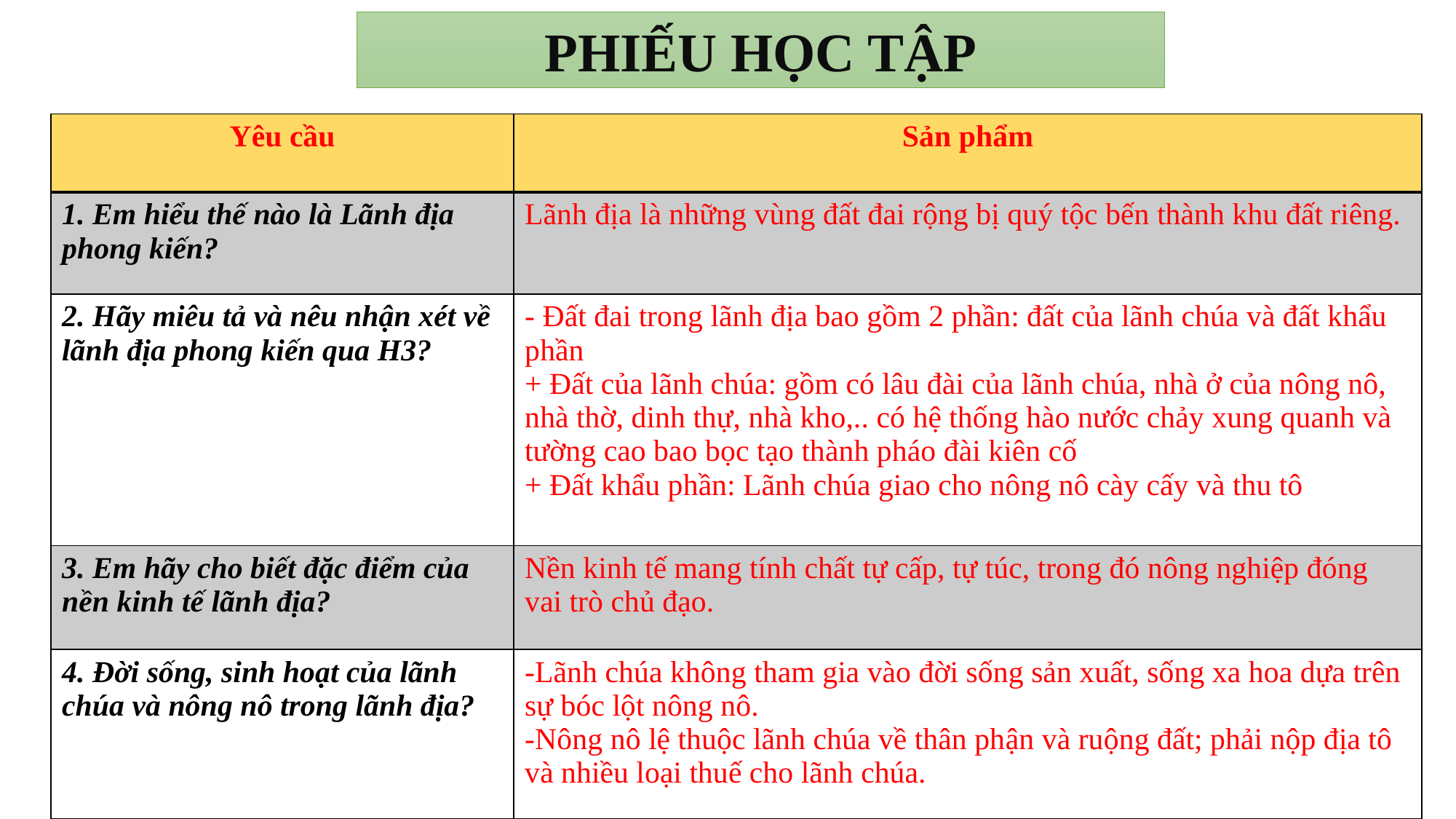

PHIẾU HỌC TẬP
| Yêu cầu | Sản phẩm |
| --- | --- |
| 1. Em hiểu thế nào là Lãnh địa phong kiến? | Lãnh địa là những vùng đất đai rộng bị quý tộc bến thành khu đất riêng. |
| 2. Hãy miêu tả và nêu nhận xét về lãnh địa phong kiến qua H3? | - Đất đai trong lãnh địa bao gồm 2 phần: đất của lãnh chúa và đất khẩu phần + Đất của lãnh chúa: gồm có lâu đài của lãnh chúa, nhà ở của nông nô, nhà thờ, dinh thự, nhà kho,.. có hệ thống hào nước chảy xung quanh và tường cao bao bọc tạo thành pháo đài kiên cố + Đất khẩu phần: Lãnh chúa giao cho nông nô cày cấy và thu tô |
| 3. Em hãy cho biết đặc điểm của nền kinh tế lãnh địa? | Nền kinh tế mang tính chất tự cấp, tự túc, trong đó nông nghiệp đóng vai trò chủ đạo. |
| 4. Đời sống, sinh hoạt của lãnh chúa và nông nô trong lãnh địa? | -Lãnh chúa không tham gia vào đời sống sản xuất, sống xa hoa dựa trên sự bóc lột nông nô. -Nông nô lệ thuộc lãnh chúa về thân phận và ruộng đất; phải nộp địa tô và nhiều loại thuế cho lãnh chúa. |